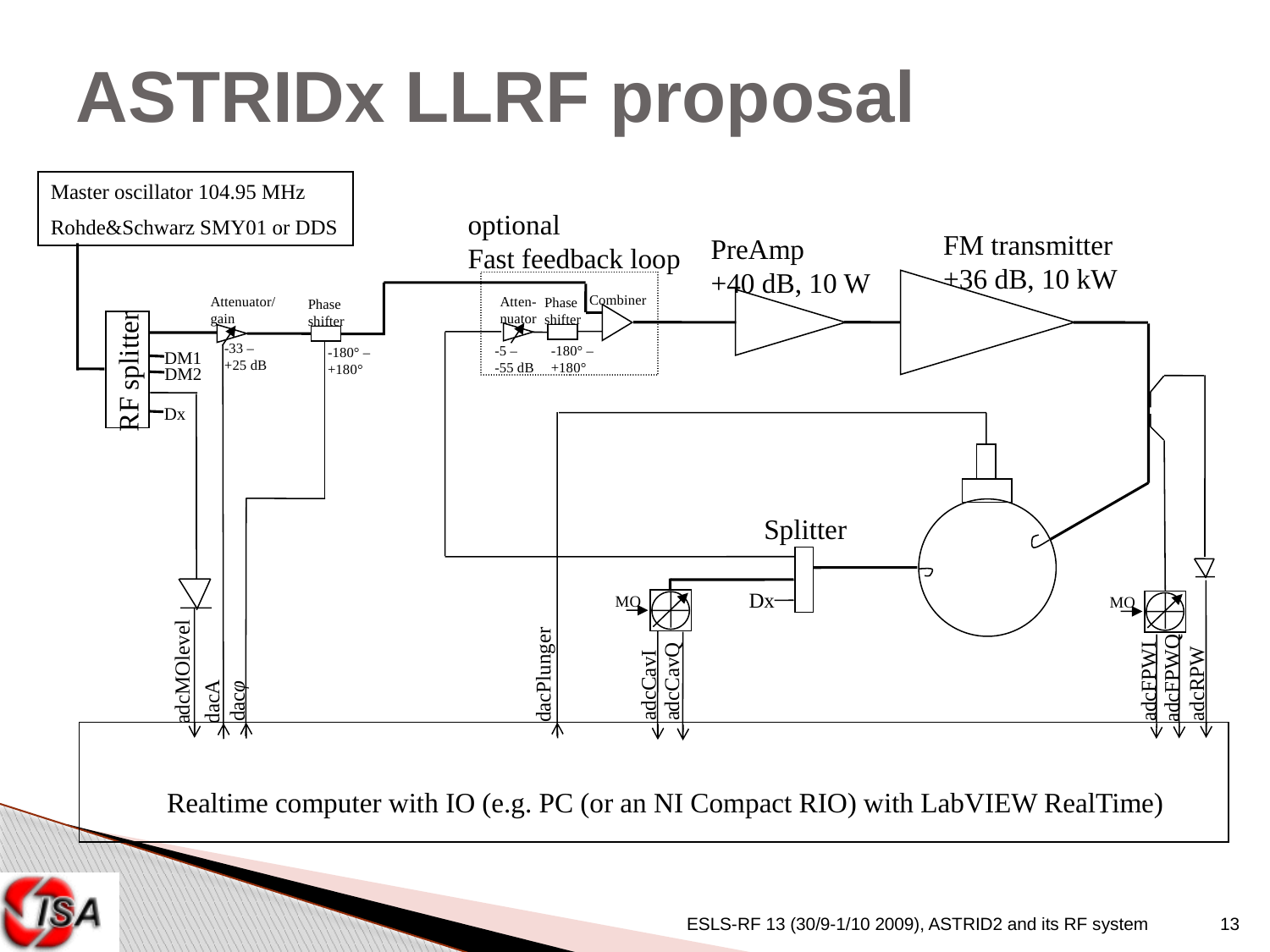

# ASTRIDx LLRF proposal
Master oscillator 104.95 MHz
Rohde&Schwarz SMY01 or DDS
optional
Fast feedback loop
FM transmitter
+36 dB, 10 kW
PreAmp
+40 dB, 10 W

Combiner
Atten-
nuator
Phase
shifter

-5 –
-55 dB
-180° –
+180°

Attenuator/
gain
Phase
shifter

-33 –
+25 dB

-180° –
+180°
DM1

RF splitter
DM2

Dx

Splitter

Dx

MO

MO

adcMOlevel
dacPlunger
adcFPWQ
adcCavQ
adcFPWI
adcRPW
adcCavI
dacφ
dacA

Realtime computer with IO (e.g. PC (or an NI Compact RIO) with LabVIEW RealTime)

ESLS-RF 13 (30/9-1/10 2009), ASTRID2 and its RF system
13